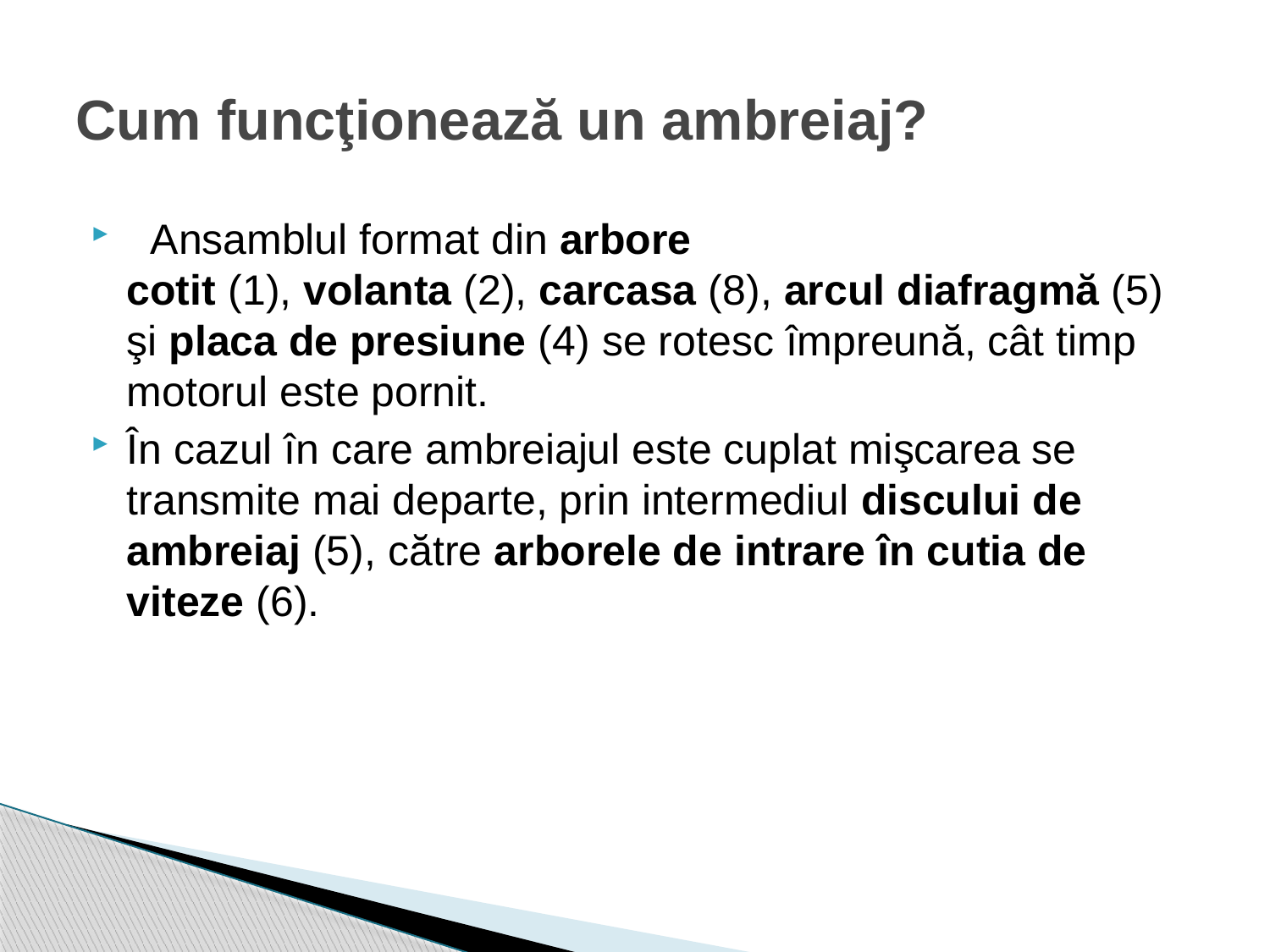

# Cum funcţionează un ambreiaj?
  Ansamblul format din arbore cotit (1), volanta (2), carcasa (8), arcul diafragmă (5) şi placa de presiune (4) se rotesc împreună, cât timp motorul este pornit.
În cazul în care ambreiajul este cuplat mişcarea se transmite mai departe, prin intermediul discului de ambreiaj (5), către arborele de intrare în cutia de viteze (6).